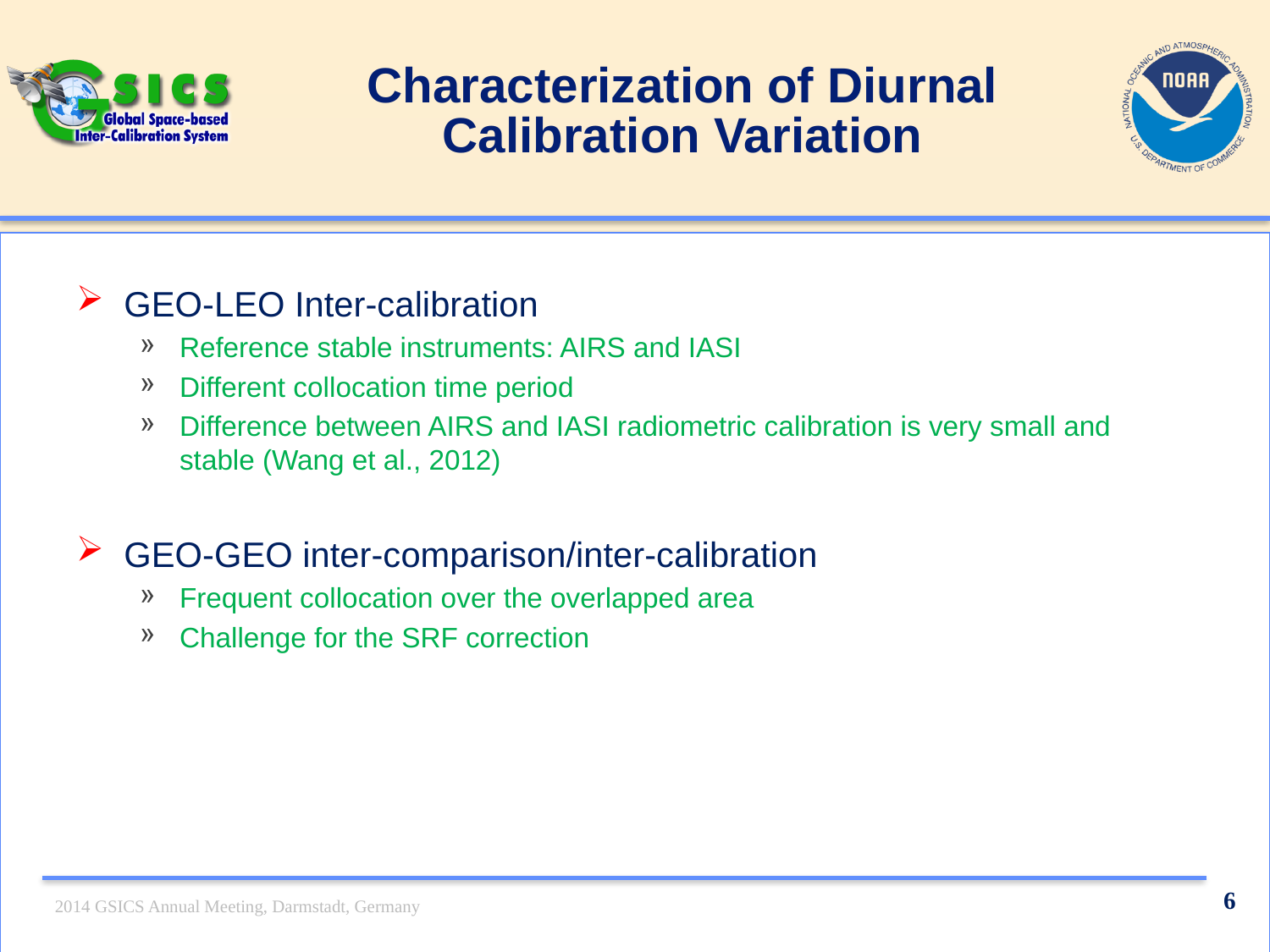

# Characterization of Diurnal Calibration Variation
GEO-LEO Inter-calibration
Reference stable instruments: AIRS and IASI
Different collocation time period
Difference between AIRS and IASI radiometric calibration is very small and stable (Wang et al., 2012)

GEO-GEO inter-comparison/inter-calibration
Frequent collocation over the overlapped area
Challenge for the SRF correction

6